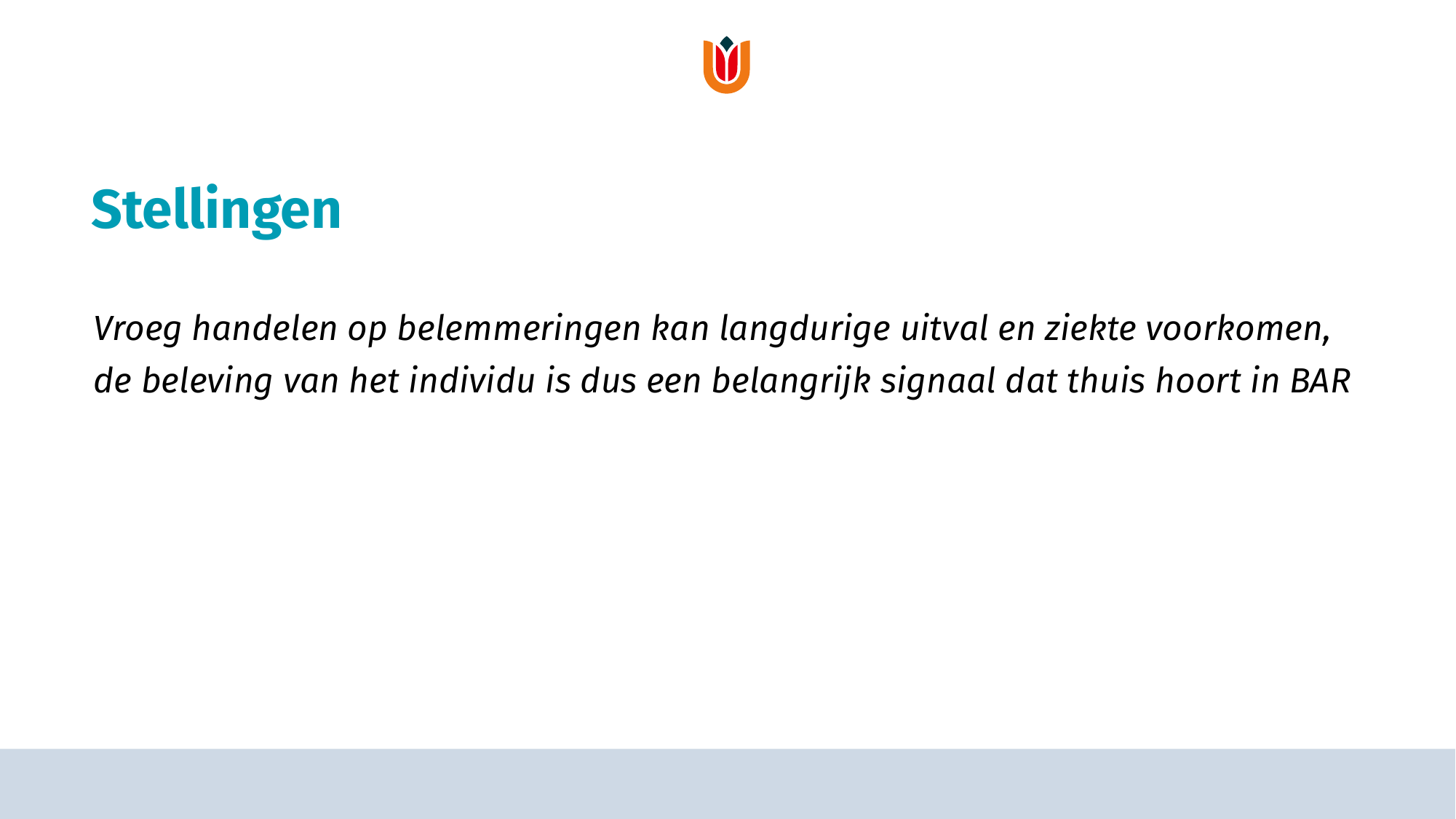

# Stellingen
Vroeg handelen op belemmeringen kan langdurige uitval en ziekte voorkomen, de beleving van het individu is dus een belangrijk signaal dat thuis hoort in BAR